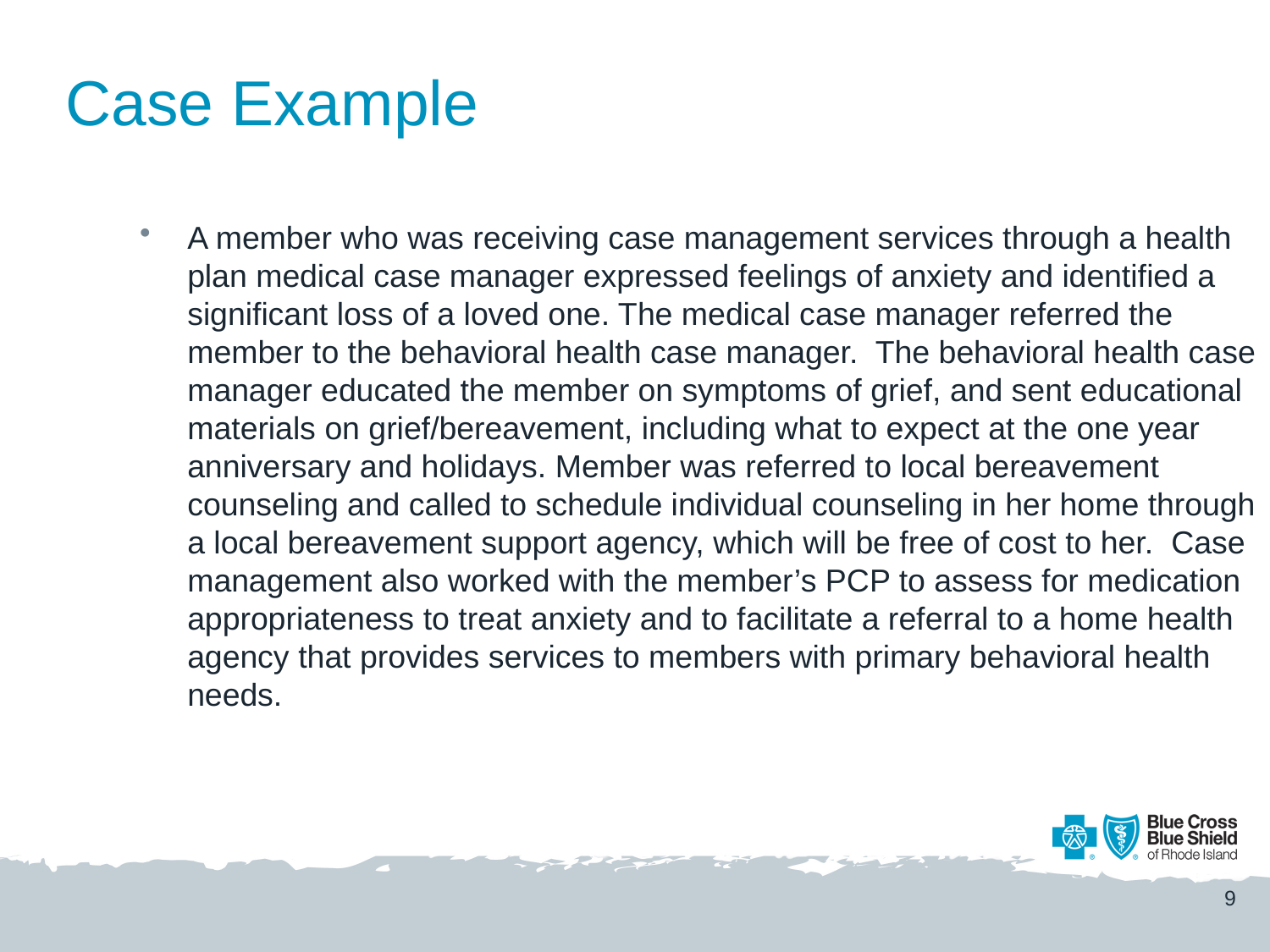

# Case Example
A member who was receiving case management services through a health plan medical case manager expressed feelings of anxiety and identified a significant loss of a loved one. The medical case manager referred the member to the behavioral health case manager.  The behavioral health case manager educated the member on symptoms of grief, and sent educational materials on grief/bereavement, including what to expect at the one year anniversary and holidays. Member was referred to local bereavement counseling and called to schedule individual counseling in her home through a local bereavement support agency, which will be free of cost to her.  Case management also worked with the member’s PCP to assess for medication appropriateness to treat anxiety and to facilitate a referral to a home health agency that provides services to members with primary behavioral health needs.
9